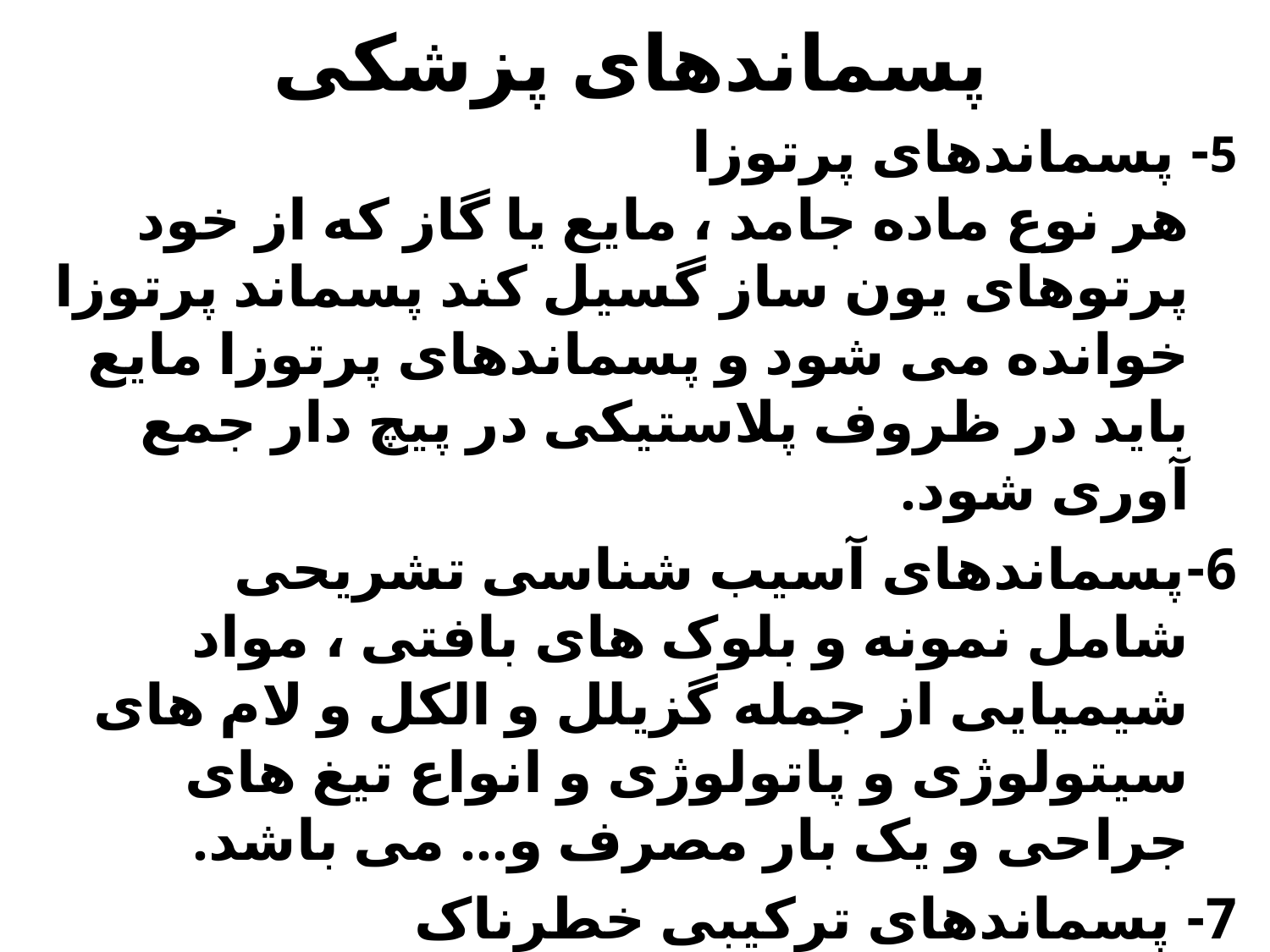

# پسماندهای پزشکی
5- پسماندهای پرتوزا
هر نوع ماده جامد ، مایع یا گاز که از خود پرتوهای یون ساز گسیل کند پسماند پرتوزا خوانده می شود و پسماندهای پرتوزا مایع باید در ظروف پلاستیکی در پیچ دار جمع آوری شود.
6-پسماندهای آسیب شناسی تشریحی
شامل نمونه و بلوک های بافتی ، مواد شیمیایی از جمله گزیلل و الکل و لام های سیتولوژی و پاتولوژی و انواع تیغ های جراحی و یک بار مصرف و... می باشد.
7- پسماندهای ترکیبی خطرناک
این گونه پسماندها ترکیبی از پسماندهای عفونی ، شیمیایی و پرتوزا باشد که بیشتر در مراکز تحقیقاتی تولید شده و مدیریت آن پیچیده می باشد.